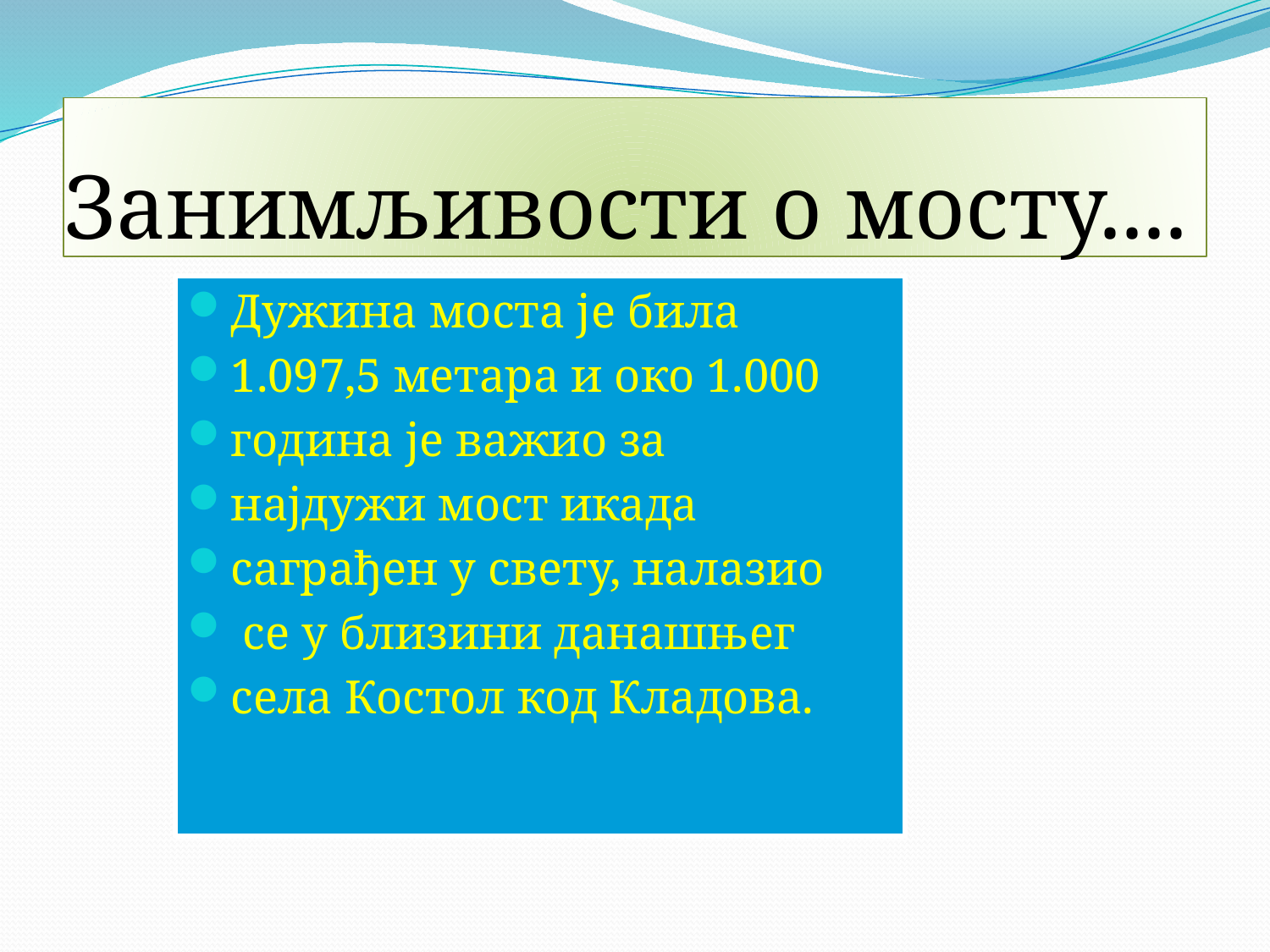

# Занимљивости о мосту....

Дужина моста је била
1.097,5 метара и око 1.000
година је важио за
најдужи мост икада
саграђен у свету, налазио
 се у близини данашњег
села Костол код Кладова.